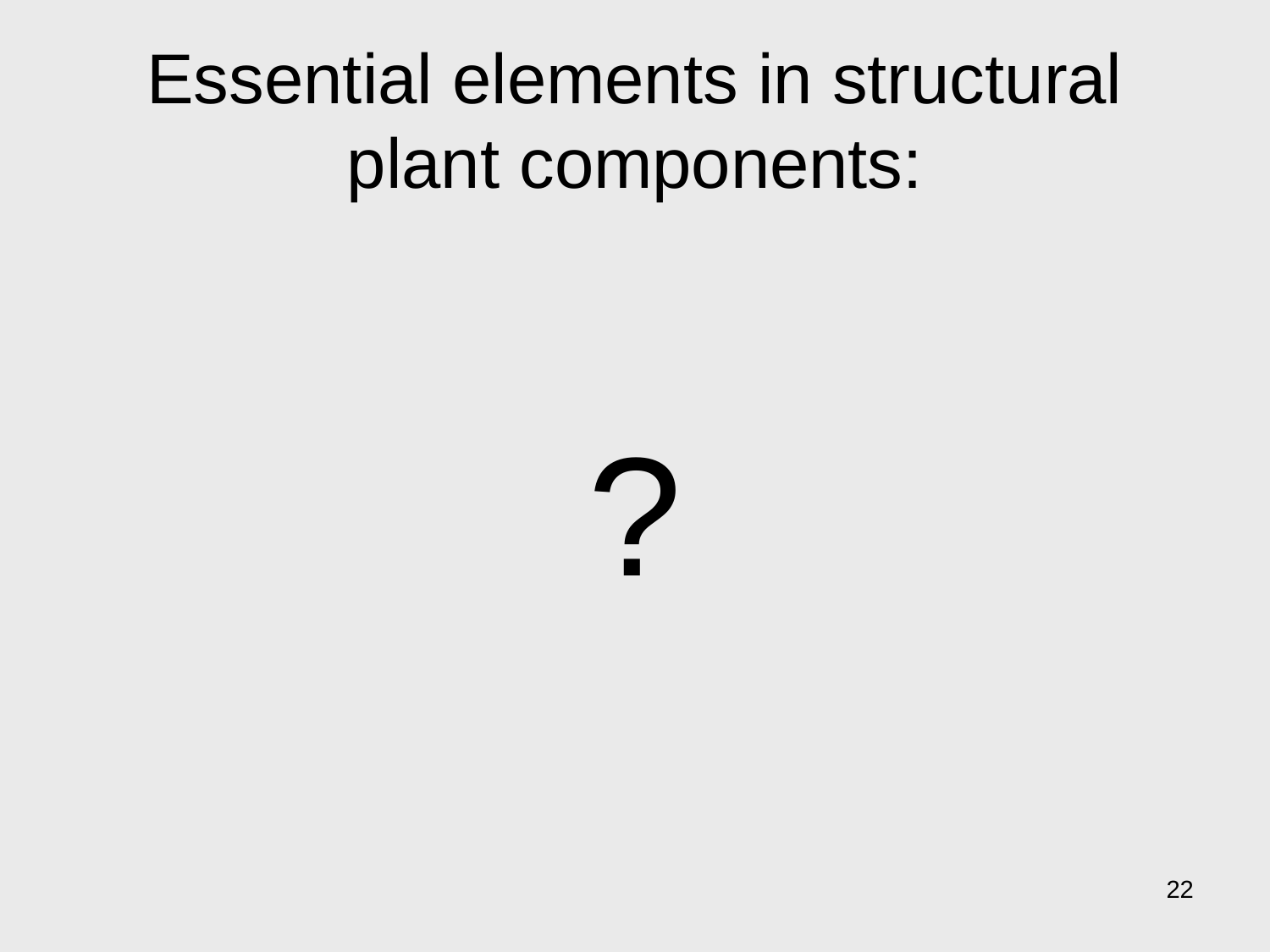

# Essential elements in structural plant components:

?
22